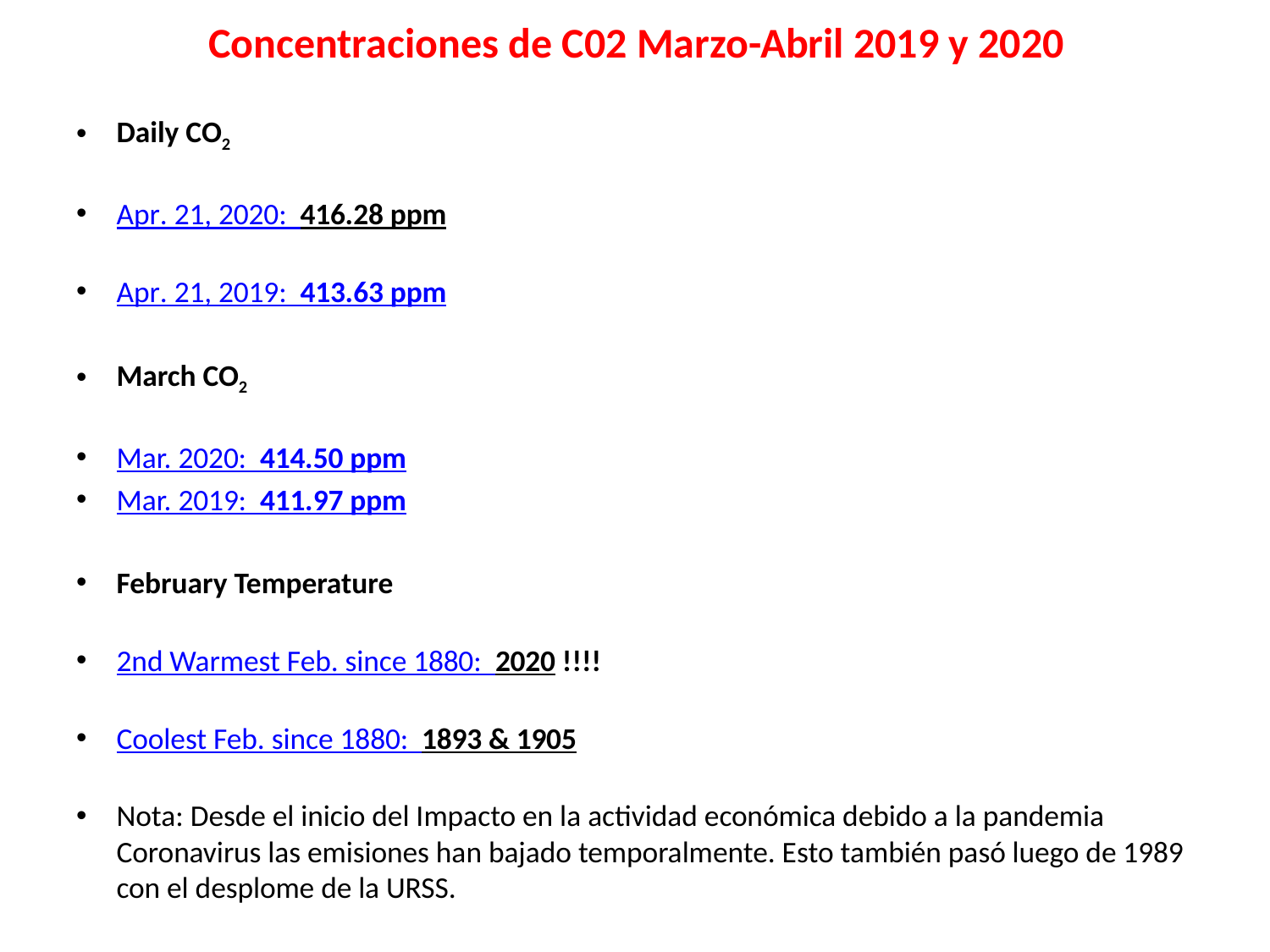

# Concentraciones de C02 Marzo-Abril 2019 y 2020
Daily CO2
Apr. 21, 2020:  416.28 ppm
Apr. 21, 2019:  413.63 ppm

March CO2
Mar. 2020:  414.50 ppm
Mar. 2019:  411.97 ppm

February Temperature
2nd Warmest Feb. since 1880:  2020 !!!!
Coolest Feb. since 1880:  1893 & 1905
Nota: Desde el inicio del Impacto en la actividad económica debido a la pandemia Coronavirus las emisiones han bajado temporalmente. Esto también pasó luego de 1989 con el desplome de la URSS.